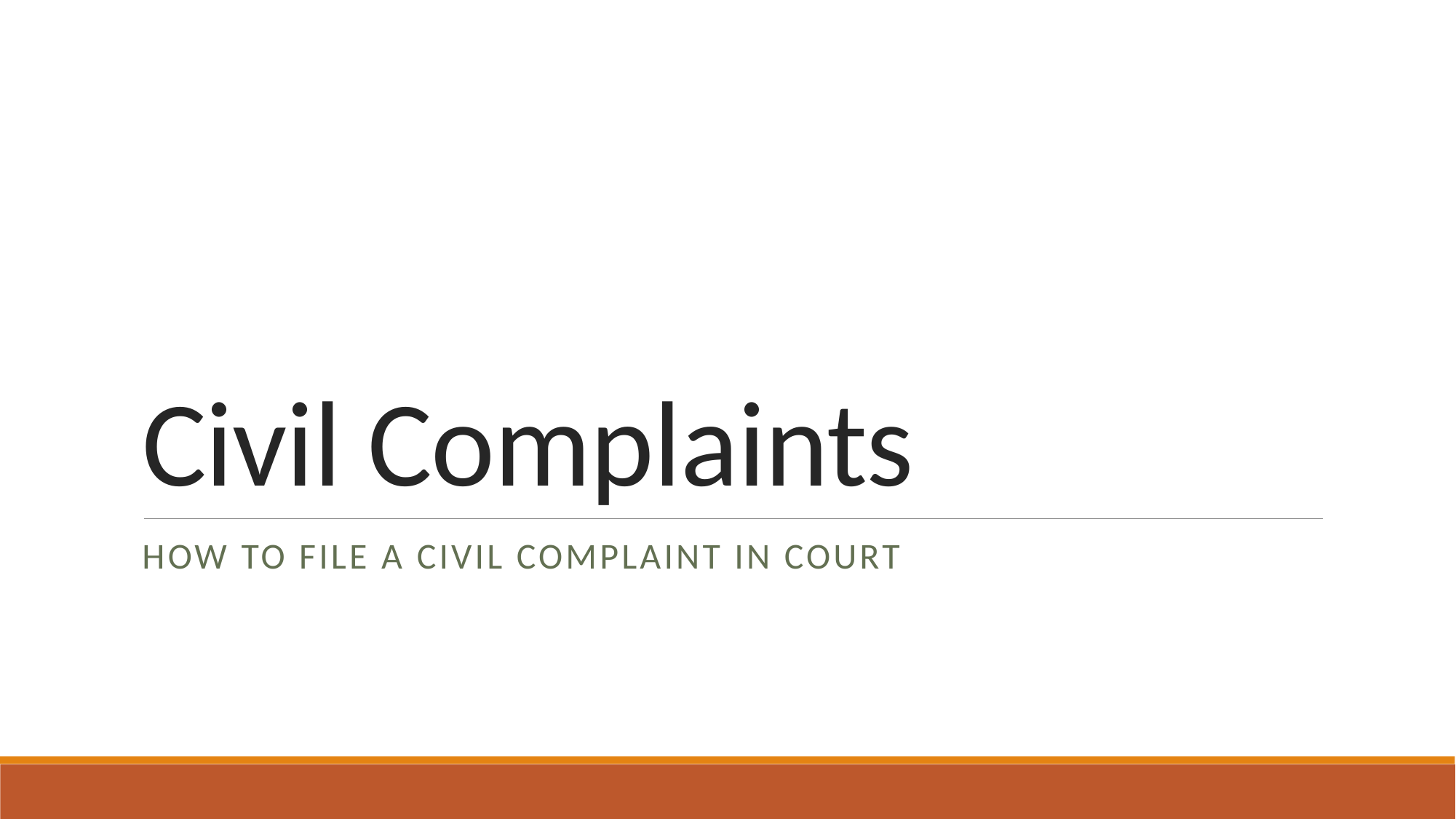

# Civil Complaints
How to File a Civil Complaint in Court